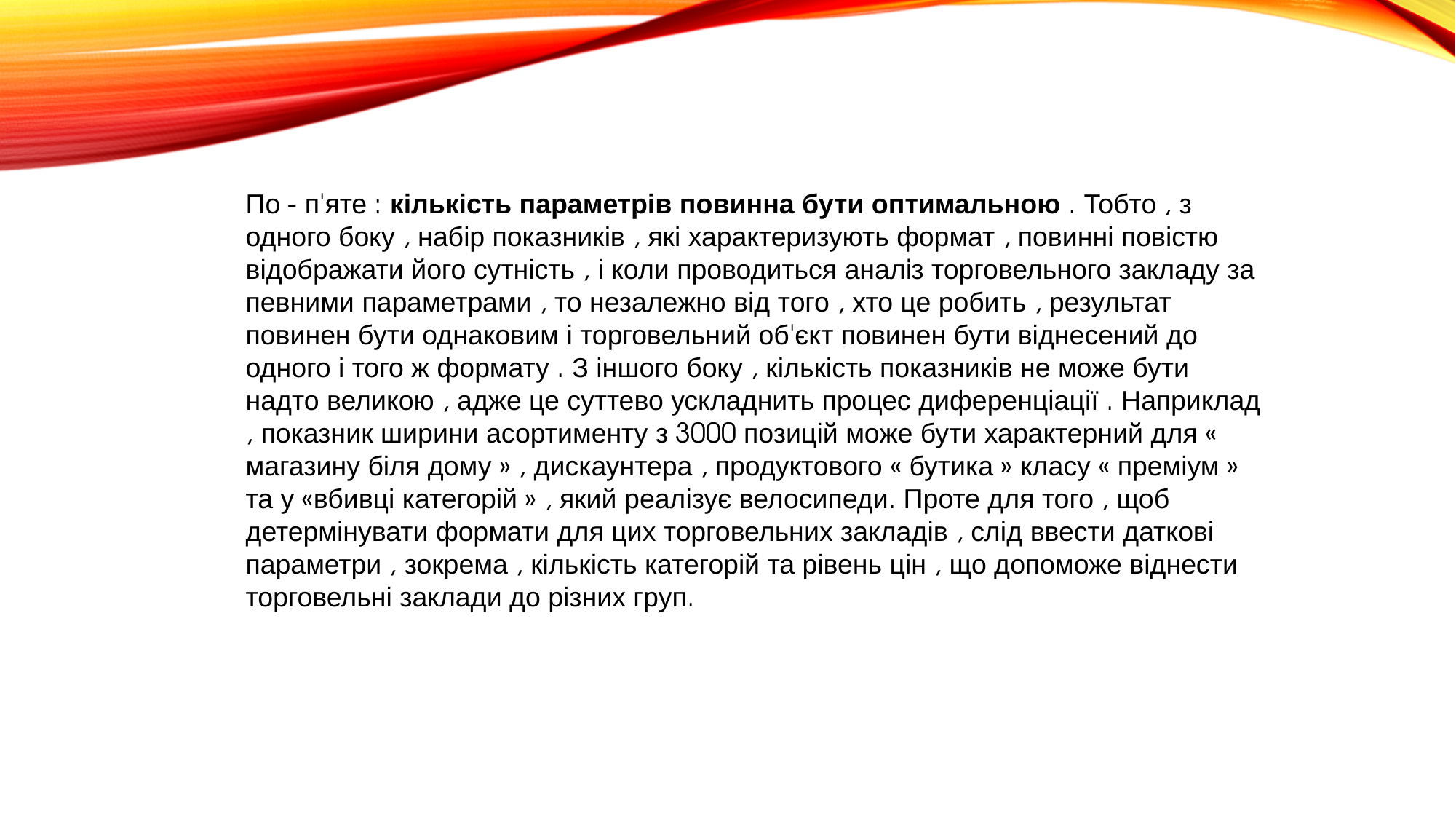

По - п'яте : кількість параметрів повинна бути оптимальною . Тобто , з одного боку , набір показників , які характеризують формат , повинні повістю відображати його сутність , і коли проводиться аналiз торговельного закладу за певними параметрами , то незалежно від того , хто це робить , результат повинен бути однаковим і торговельний об'єкт повинен бути віднесений до одного і того ж формату . З іншого боку , кількість показників не може бути надто великою , адже це суттево ускладнить процес диференціації . Наприклад , показник ширини асортименту з 3000 позицій може бути характерний для « магазину біля дому » , дискаунтера , продуктового « бутика » класу « преміум » та у «вбивці категорій » , який реалізує велосипеди. Проте для того , щоб детермінувати формати для цих торговельних закладів , слід ввести даткові параметри , зокрема , кількість категорій та рівень цін , що допоможе віднести торговельні заклади до різних груп.